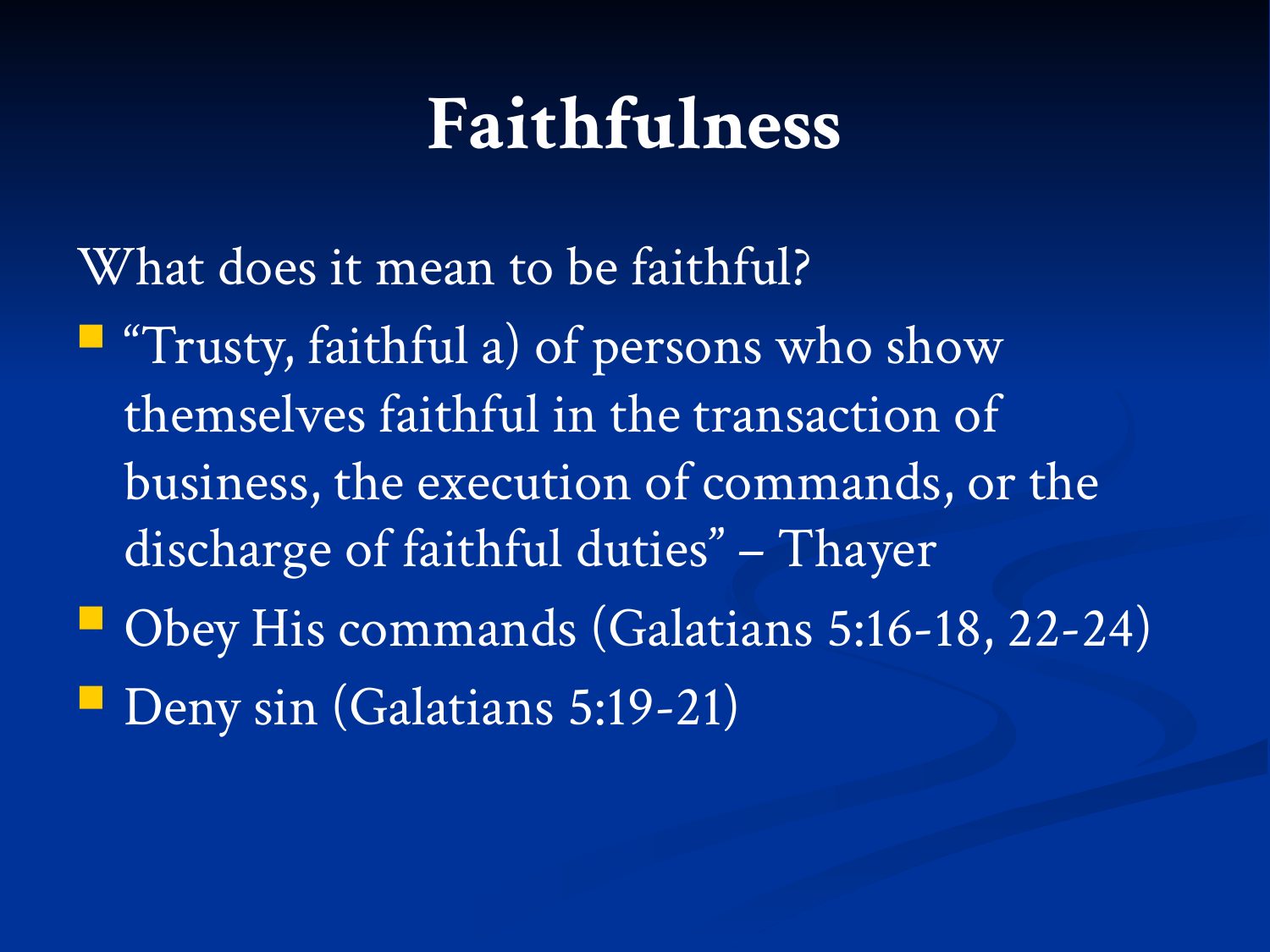

# Faithfulness
What does it mean to be faithful?
“Trusty, faithful a) of persons who show themselves faithful in the transaction of business, the execution of commands, or the discharge of faithful duties” – Thayer
Obey His commands (Galatians 5:16-18, 22-24)
Deny sin (Galatians 5:19-21)